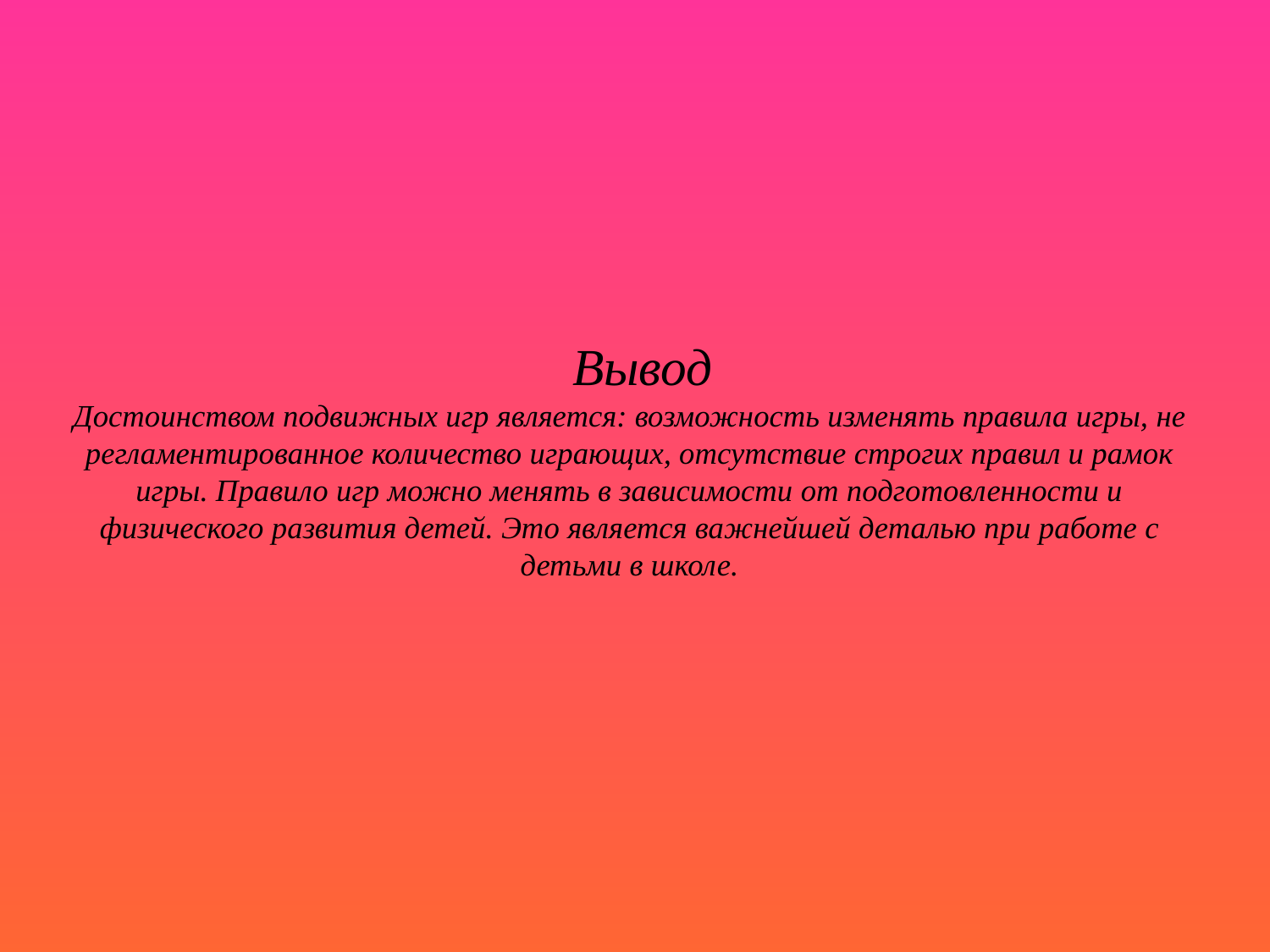

# Вывод Достоинством подвижных игр является: возможность изменять правила игры, не регламентированное количество играющих, отсутствие строгих правил и рамок игры. Правило игр можно менять в зависимости от подготовленности и физического развития детей. Это является важнейшей деталью при работе с детьми в школе.